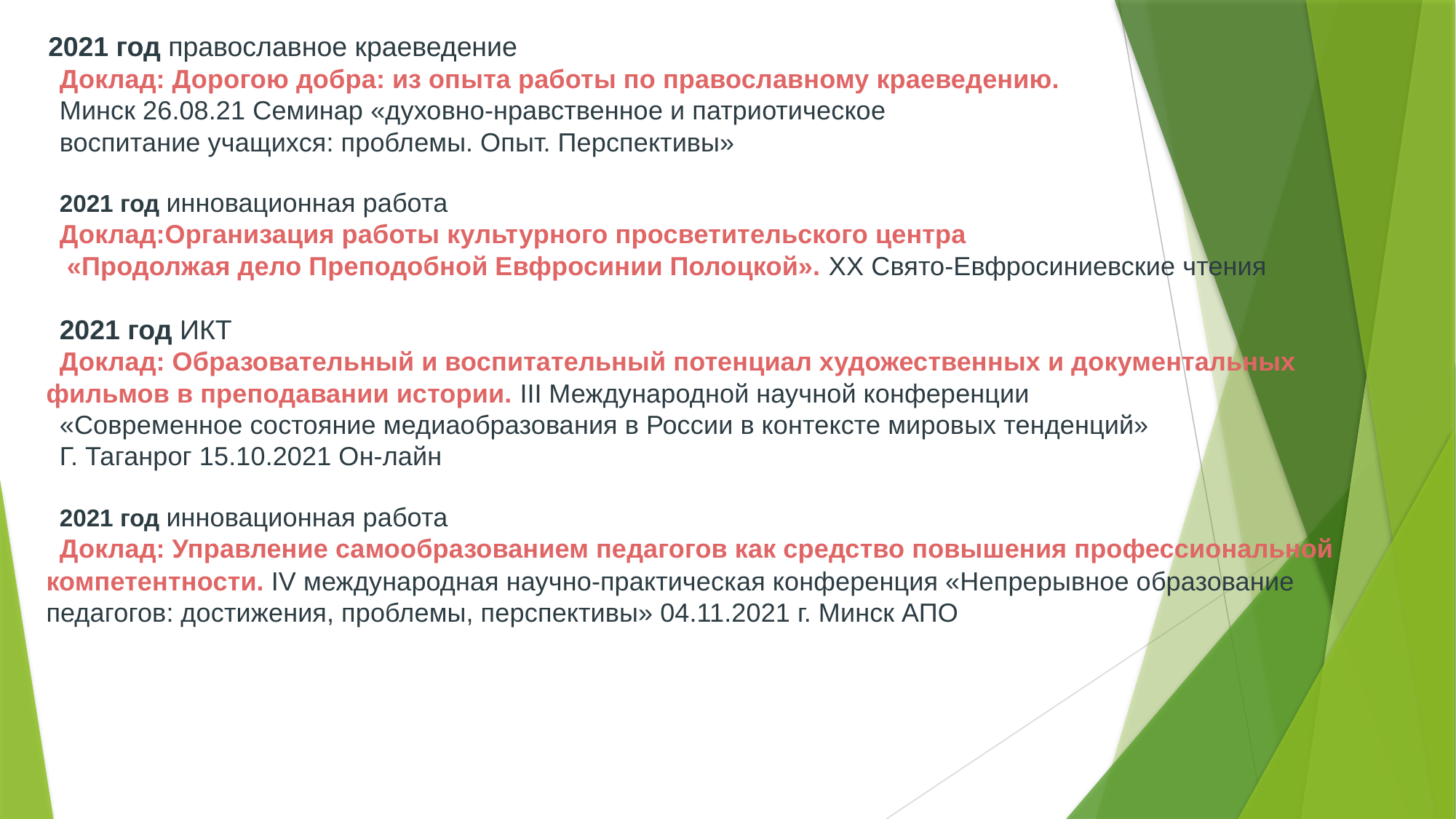

2021 год православное краеведение
Доклад: Дорогою добра: из опыта работы по православному краеведению.
Минск 26.08.21 Семинар «духовно-нравственное и патриотическое
воспитание учащихся: проблемы. Опыт. Перспективы»

2021 год инновационная работа
Доклад:Организация работы культурного просветительского центра
 «Продолжая дело Преподобной Евфросинии Полоцкой». ХХ Свято-Евфросиниевские чтения

2021 год ИКТ
Доклад: Образовательный и воспитательный потенциал художественных и документальных фильмов в преподавании истории. III Международной научной конференции
«Современное состояние медиаобразования в России в контексте мировых тенденций»
Г. Таганрог 15.10.2021 Он-лайн

2021 год инновационная работа
Доклад: Управление самообразованием педагогов как средство повышения профессиональной компетентности. IV международная научно-практическая конференция «Непрерывное образование педагогов: достижения, проблемы, перспективы» 04.11.2021 г. Минск АПО